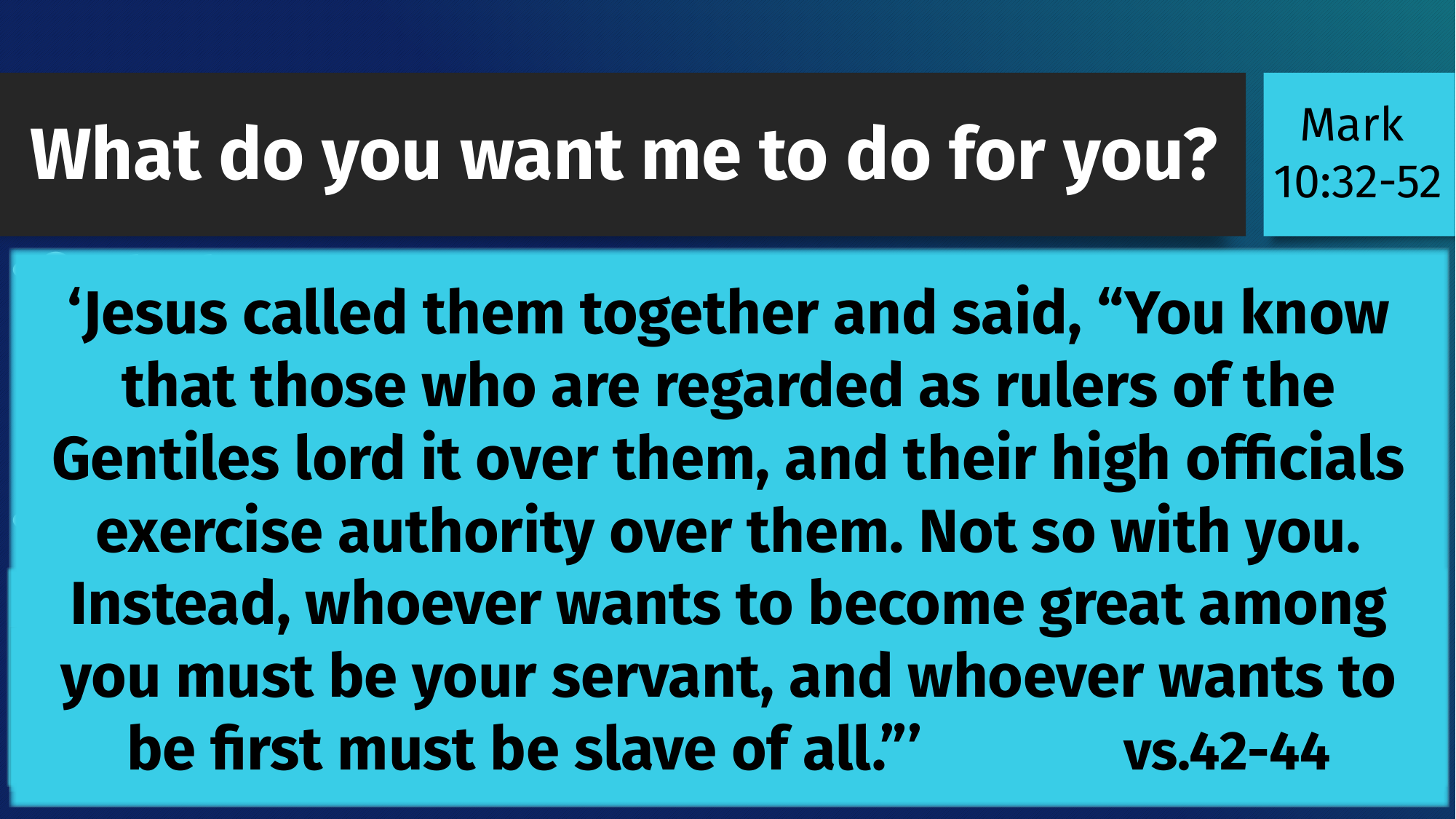

Mark
 10:32-52
What do you want me to do for you?
Context:
- Jesus is on route to Jerusalem vs.32
- Disciples are astonished, others are afraid vs.32
- Where Jesus will die vs.32-34
Respond in our human nature – All about us, not God vs.37
We often do not know what we are asking vs.38
We are not alone vs.41
We are not to follow the world, but Jesus’ example vs.42-45

‘Jesus called them together and said, “You know that those who are regarded as rulers of the Gentiles lord it over them, and their high officials exercise authority over them. Not so with you. Instead, whoever wants to become great among you must be your servant, and whoever wants to be first must be slave of all.”’              vs.42-44
‘Our Father in heaven, hallowed by your name, your kingdom come, your will be done, on earth as it is in heaven.’    Matthew 6:9-10
‘They crucified two rebels with him, one on his right and one on his left.’     Mark 15:27